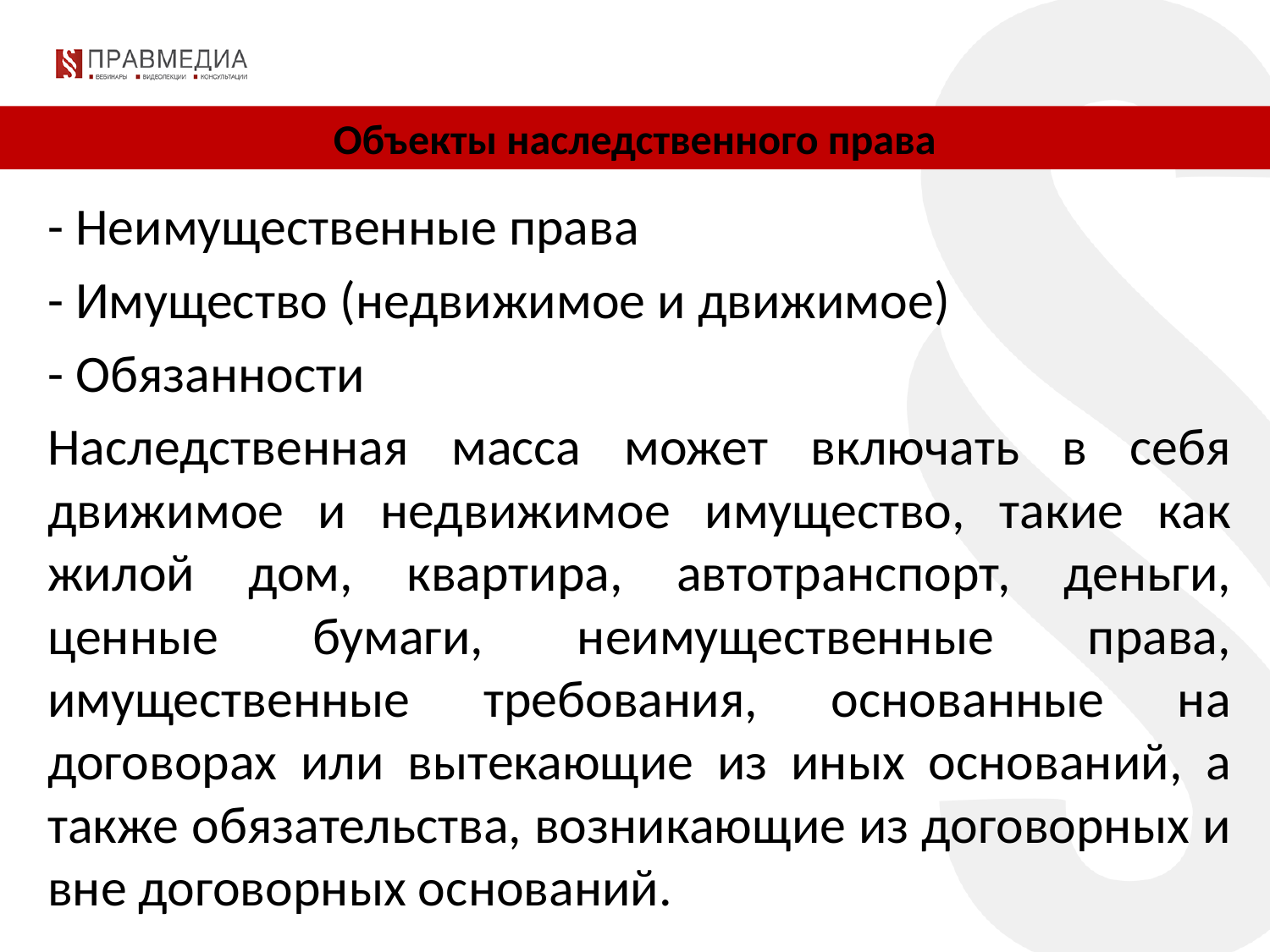

Объекты наследственного права
- Неимущественные права
- Имущество (недвижимое и движимое)
- Обязанности
Наследственная масса может включать в себя движимое и недвижимое имущество, такие как жилой дом, квартира, автотранспорт, деньги, ценные бумаги, неимущественные права, имущественные требования, основанные на договорах или вытекающие из иных оснований, а также обязательства, возникающие из договорных и вне договорных оснований.